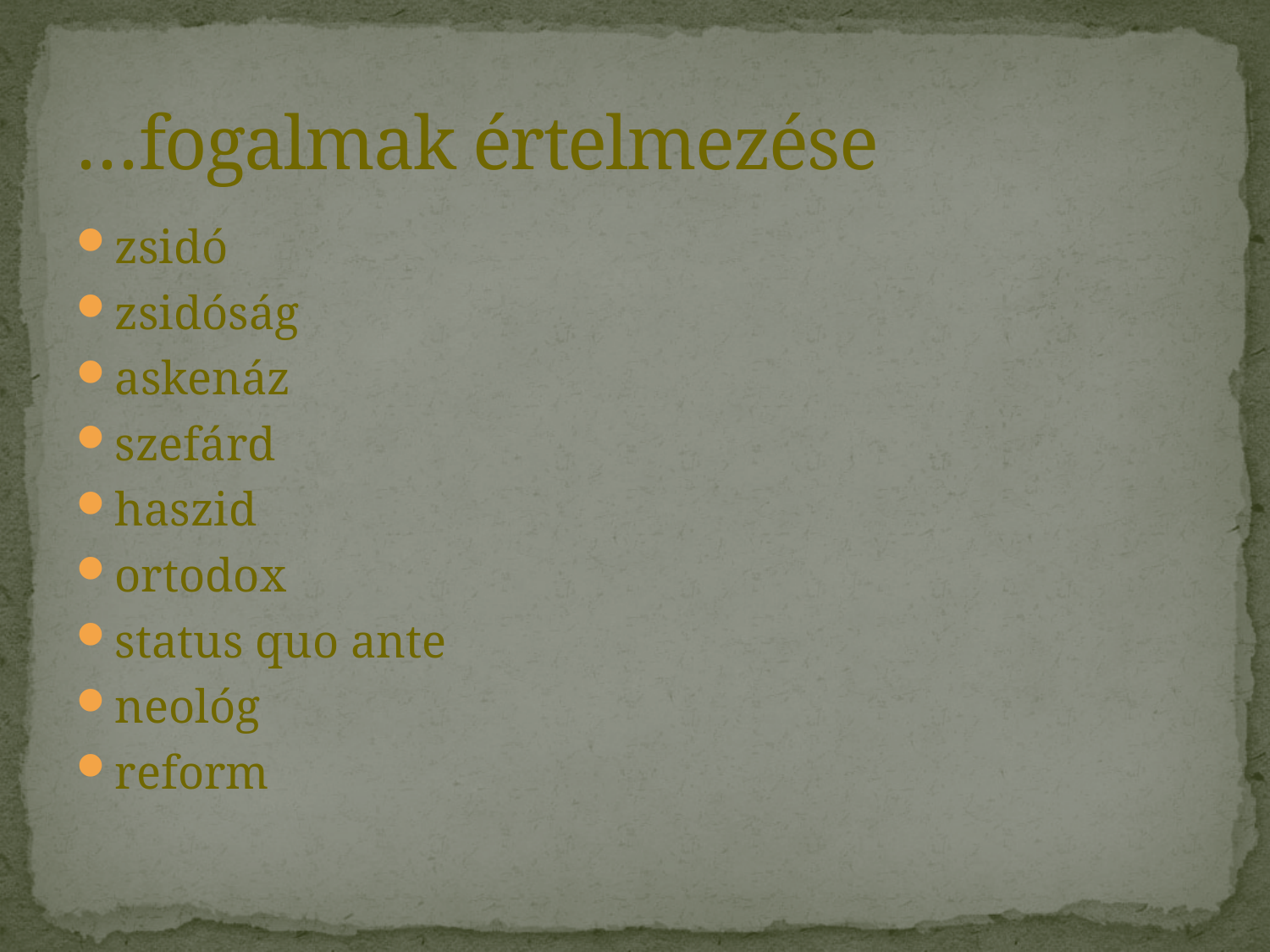

# …fogalmak értelmezése
zsidó
zsidóság
askenáz
szefárd
haszid
ortodox
status quo ante
neológ
reform